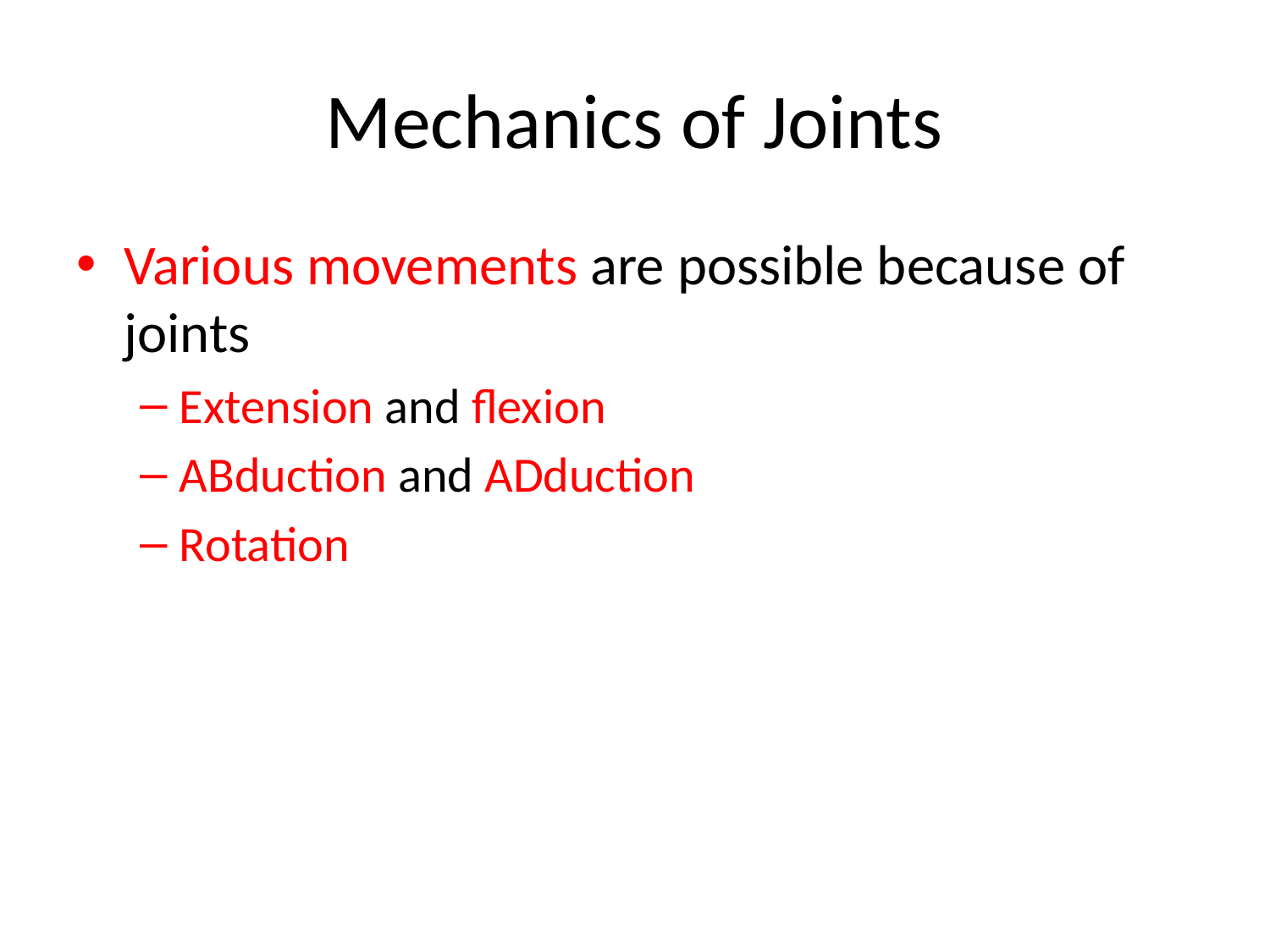

# Mechanics of Joints
Various movements are possible because of joints
Extension and flexion
ABduction and ADduction
Rotation